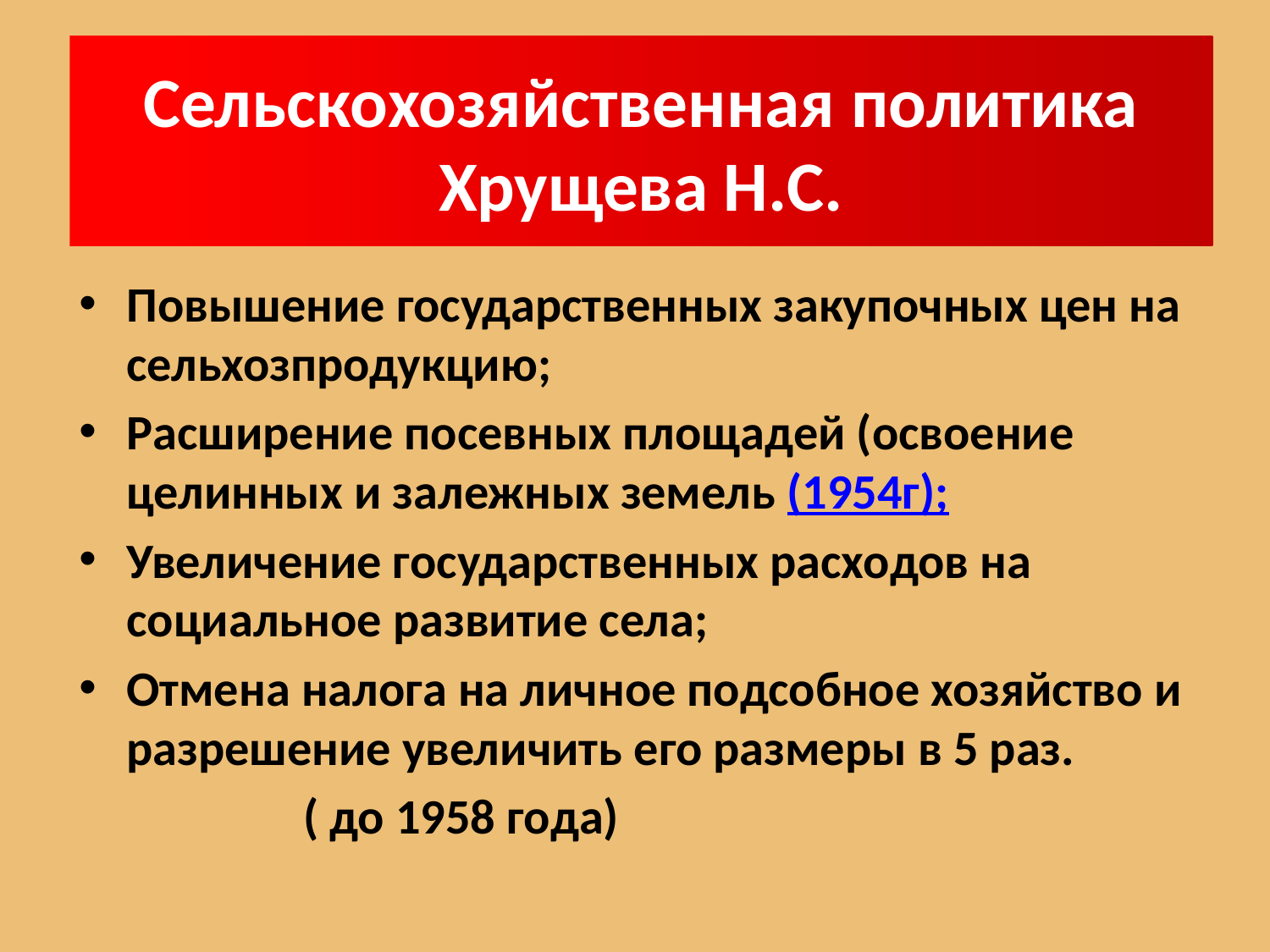

# Сельскохозяйственная политика Хрущева Н.С.
Повышение государственных закупочных цен на сельхозпродукцию;
Расширение посевных площадей (освоение целинных и залежных земель (1954г);
Увеличение государственных расходов на социальное развитие села;
Отмена налога на личное подсобное хозяйство и разрешение увеличить его размеры в 5 раз.
                    ( до 1958 года)